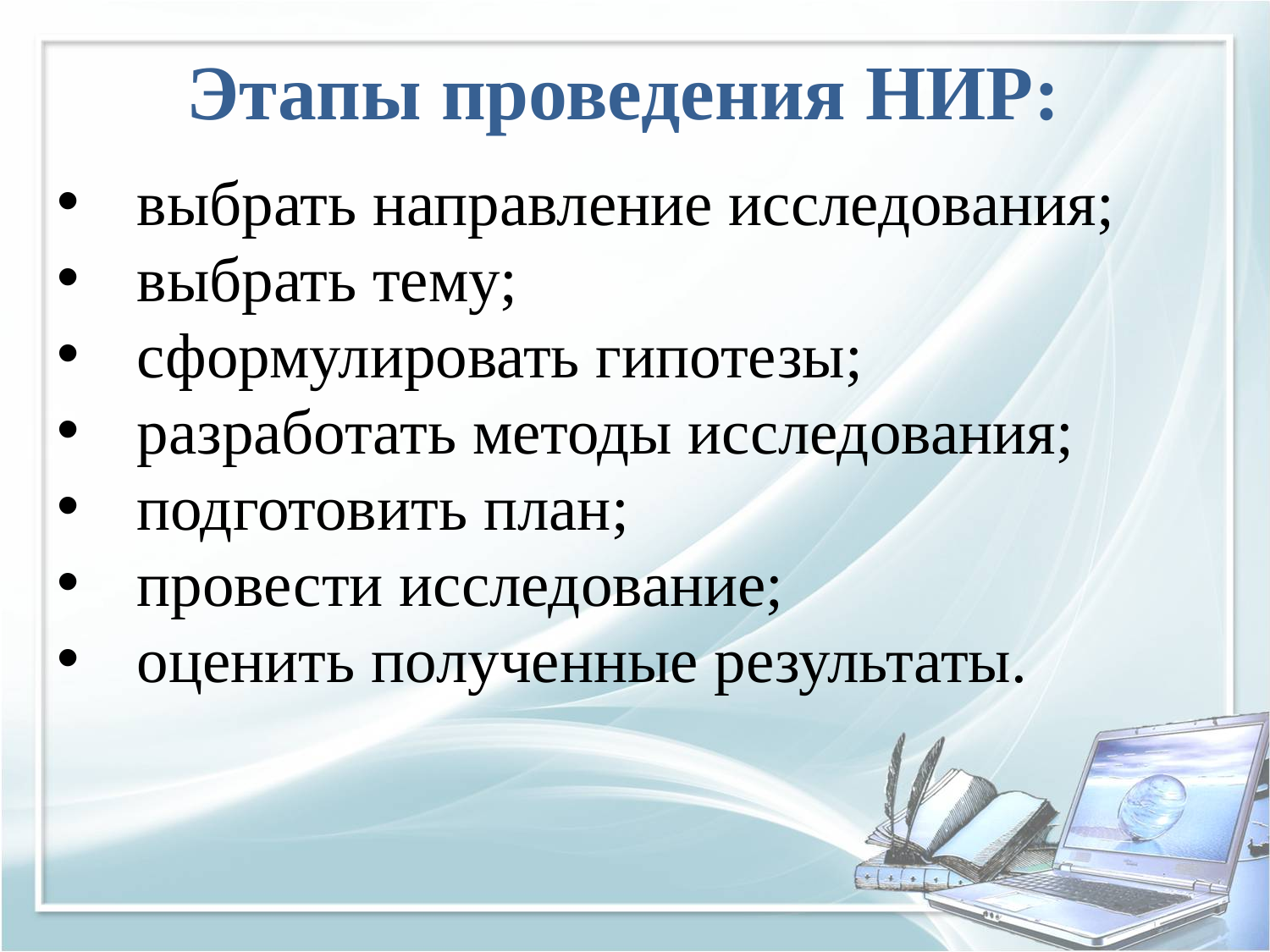

Этапы проведения НИР:
#
выбрать направление исследования;
выбрать тему;
сформулировать гипотезы;
разработать методы исследования;
подготовить план;
провести исследование;
оценить полученные результаты.